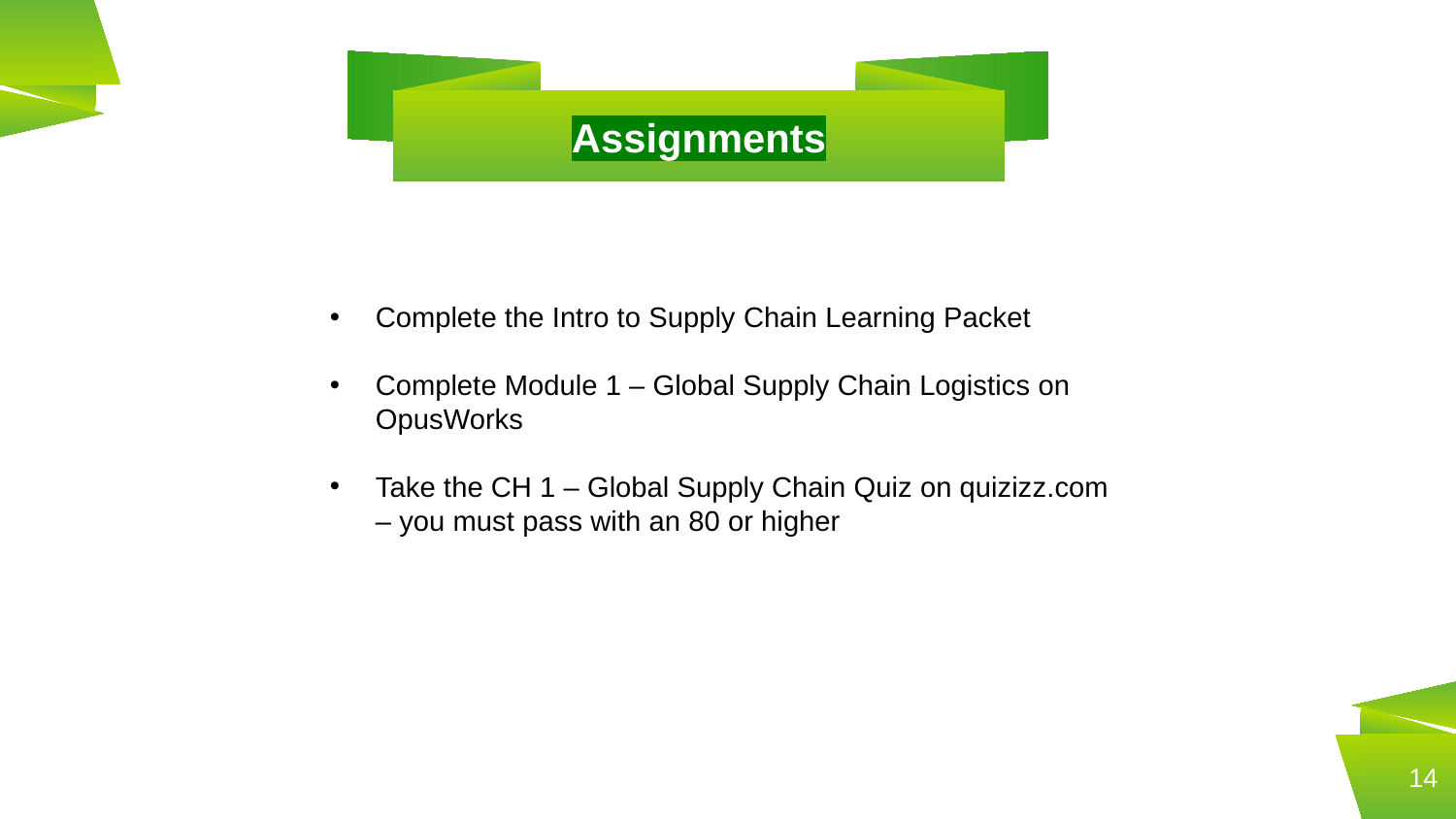

Assignments

Complete the Intro to Supply Chain Learning Packet

Complete Module 1 – Global Supply Chain Logistics on OpusWorks

Take the CH 1 – Global Supply Chain Quiz on quizizz.com – you must pass with an 80 or higher
14